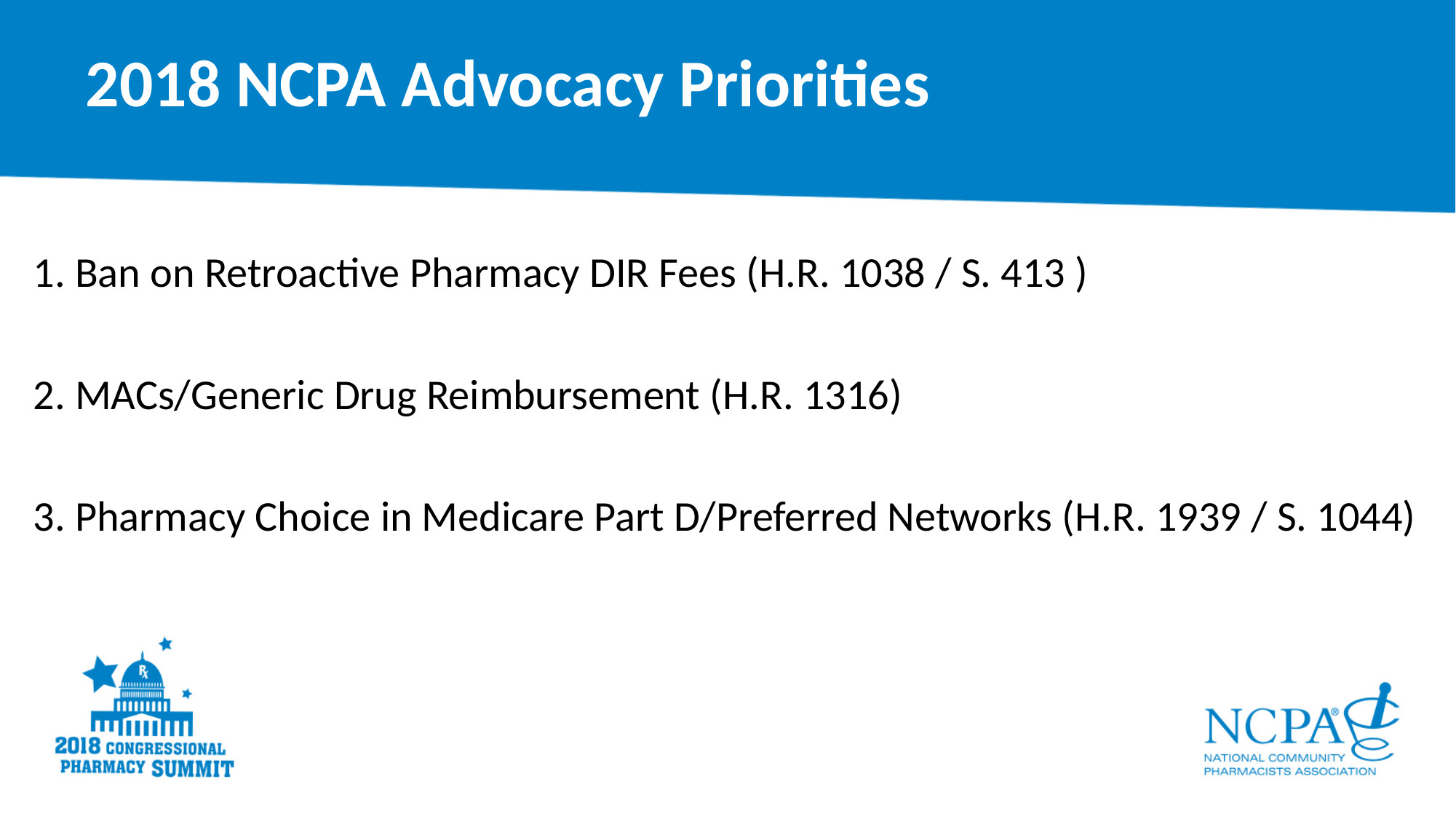

# 2018 NCPA Advocacy Priorities
1. Ban on Retroactive Pharmacy DIR Fees (H.R. 1038 / S. 413 )

2. MACs/Generic Drug Reimbursement (H.R. 1316)

3. Pharmacy Choice in Medicare Part D/Preferred Networks (H.R. 1939 / S. 1044)